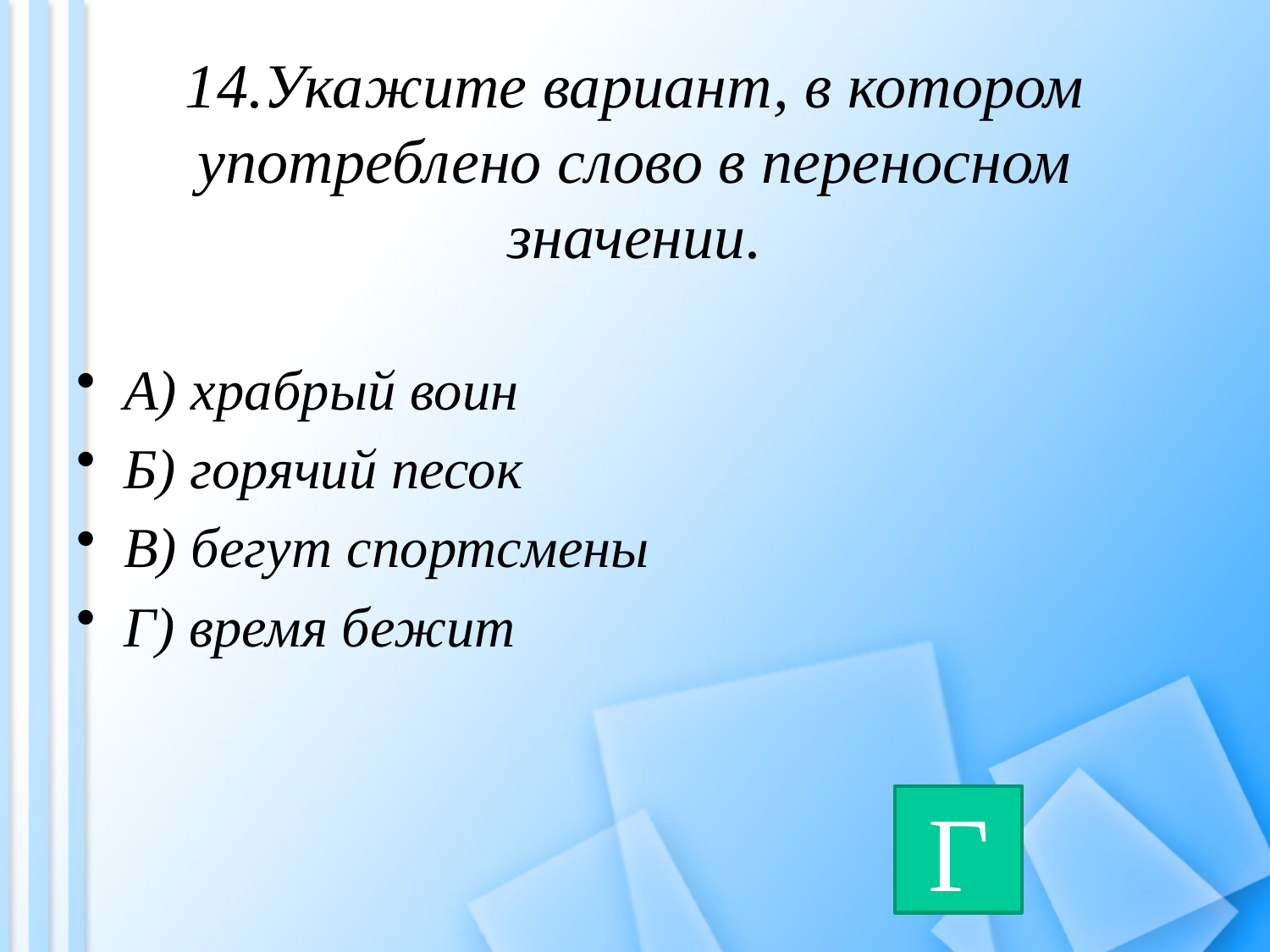

# 14.Укажите вариант, в котором употреблено слово в переносном значении.
А) храбрый воин
Б) горячий песок
В) бегут спортсмены
Г) время бежит

Г